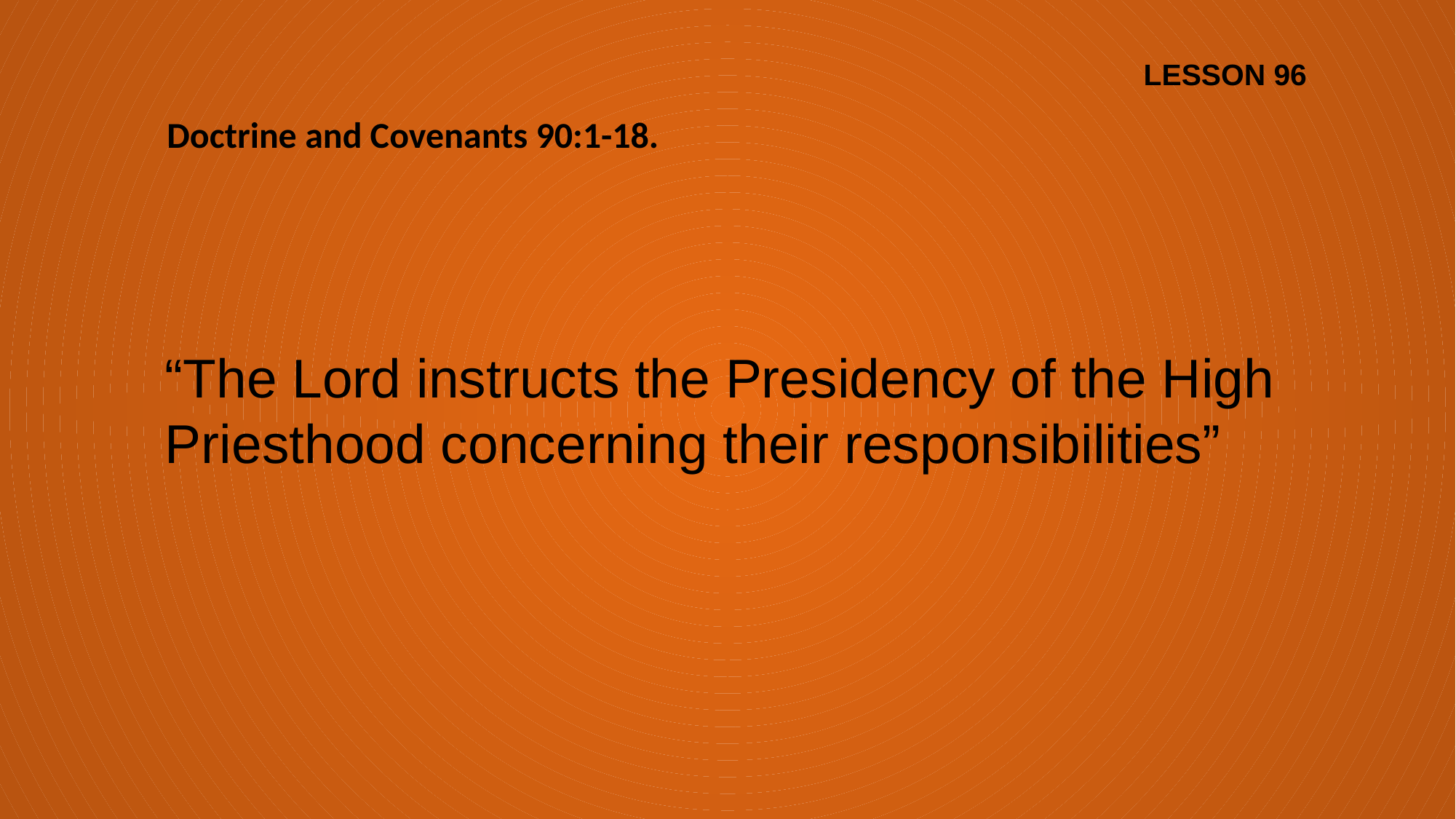

LESSON 96
Doctrine and Covenants 90:1-18.
“The Lord instructs the Presidency of the High
Priesthood concerning their responsibilities”